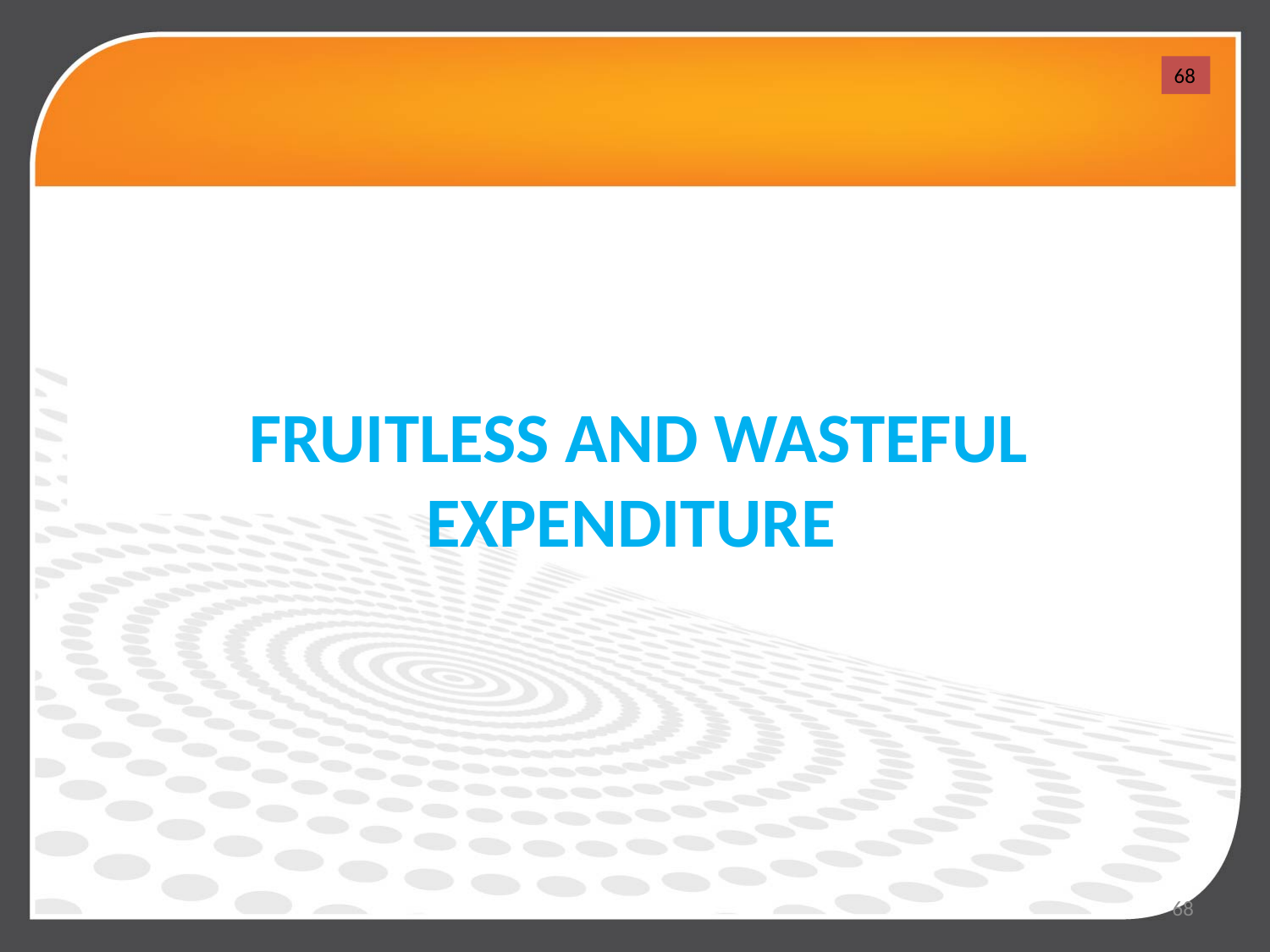

68

# FRUITLESS AND WASTEFUL EXPENDITURE
68